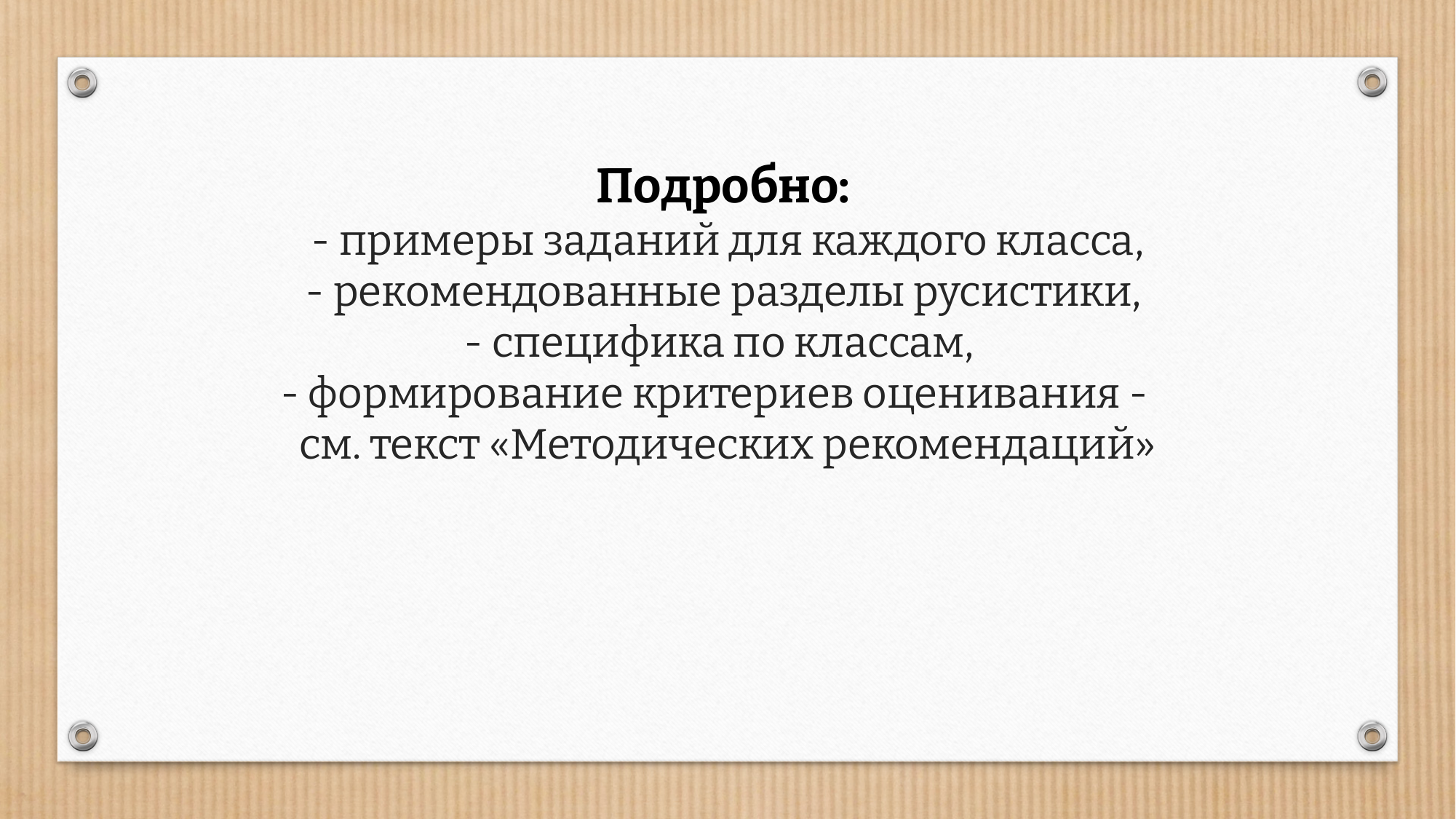

Подробно:
- примеры заданий для каждого класса,
- рекомендованные разделы русистики,
- специфика по классам,
- формирование критериев оценивания -
см. текст «Методических рекомендаций»